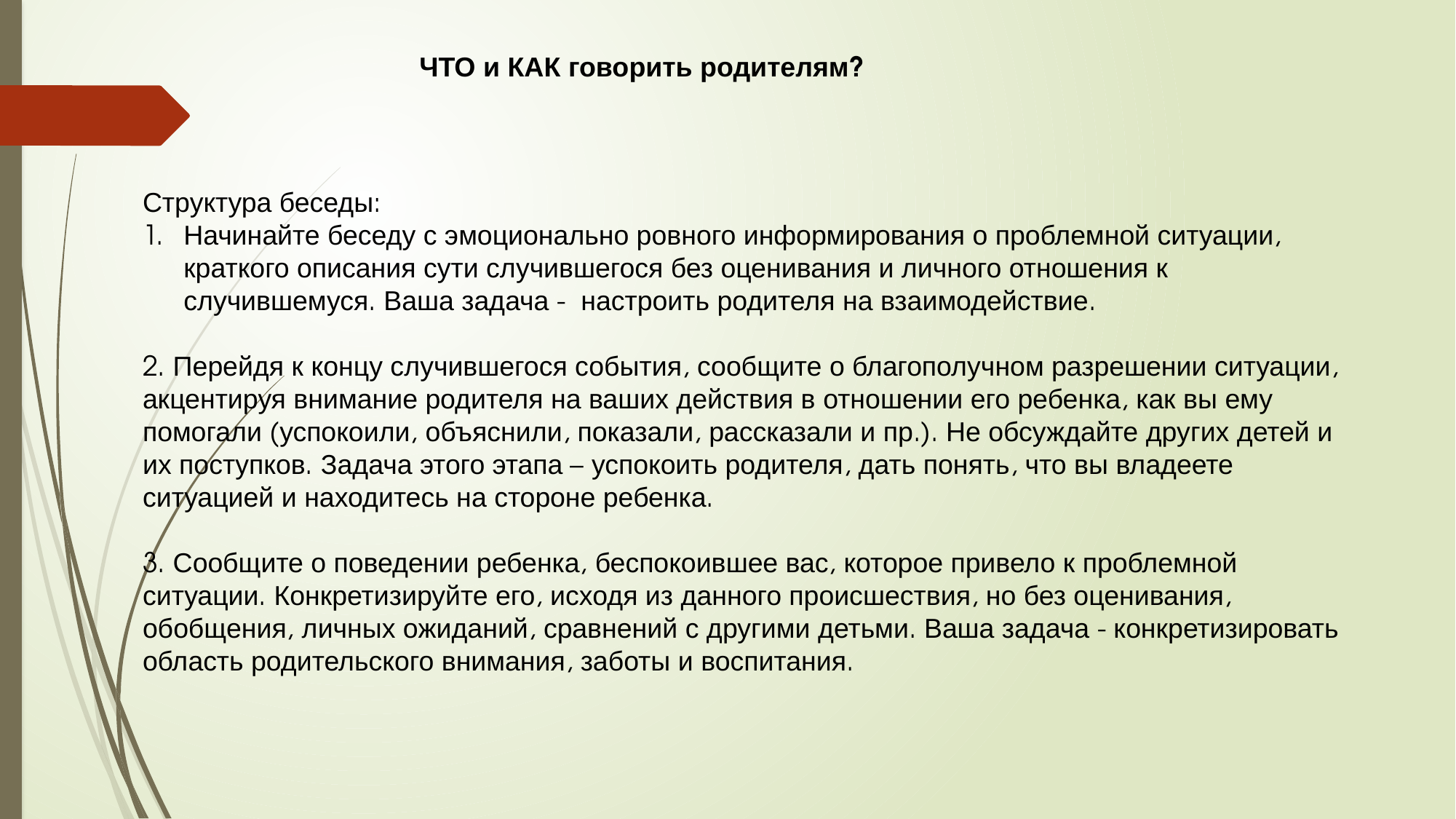

ЧТО и КАК говорить родителям?
Структура беседы:
Начинайте беседу с эмоционально ровного информирования о проблемной ситуации, краткого описания сути случившегося без оценивания и личного отношения к случившемуся. Ваша задача -  настроить родителя на взаимодействие.

2. Перейдя к концу случившегося события, сообщите о благополучном разрешении ситуации, акцентируя внимание родителя на ваших действия в отношении его ребенка, как вы ему помогали (успокоили, объяснили, показали, рассказали и пр.). Не обсуждайте других детей и их поступков. Задача этого этапа – успокоить родителя, дать понять, что вы владеете ситуацией и находитесь на стороне ребенка.

3. Сообщите о поведении ребенка, беспокоившее вас, которое привело к проблемной ситуации. Конкретизируйте его, исходя из данного происшествия, но без оценивания, обобщения, личных ожиданий, сравнений с другими детьми. Ваша задача - конкретизировать область родительского внимания, заботы и воспитания.